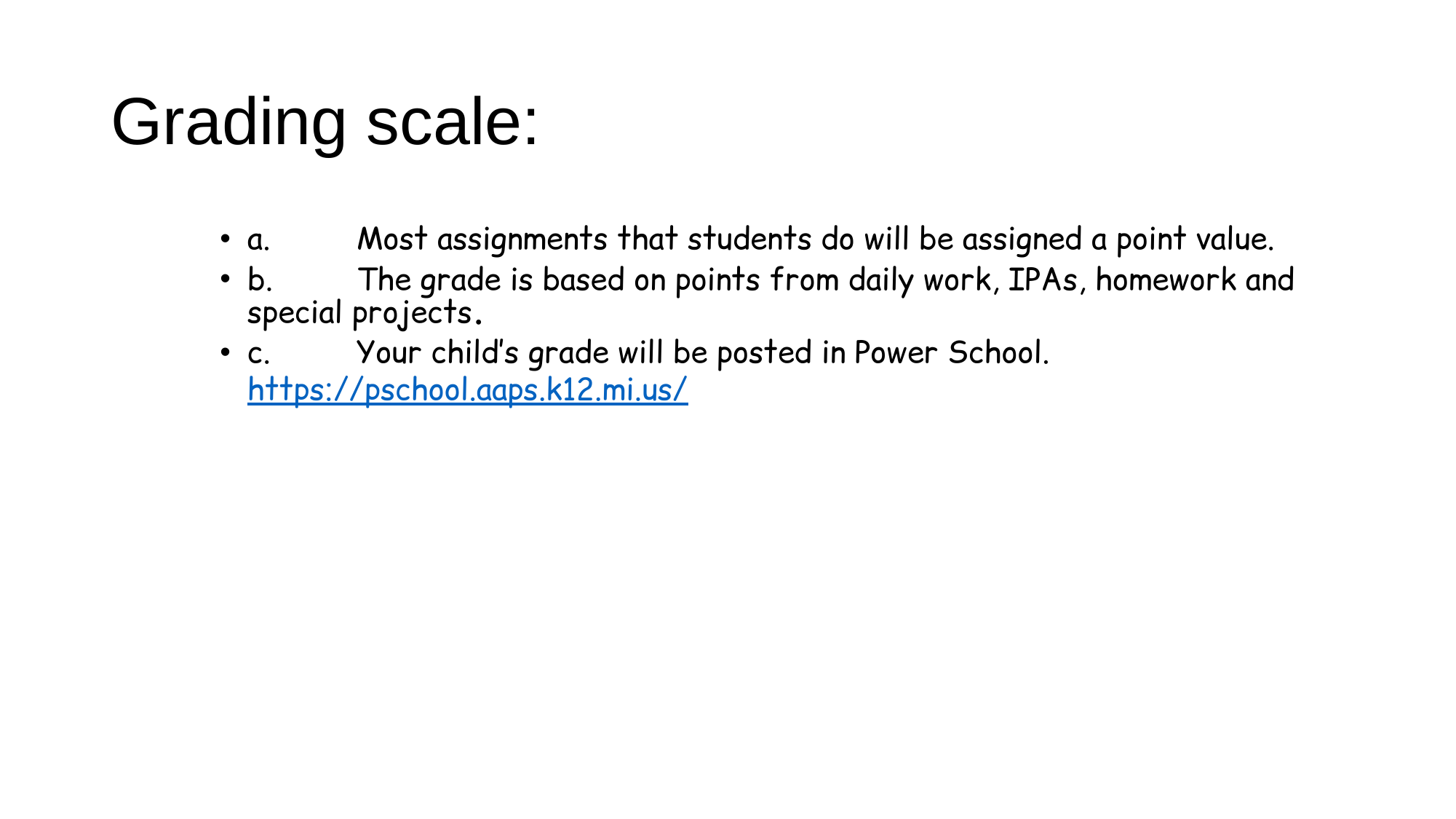

# Grading scale:
a.	Most assignments that students do will be assigned a point value.
b.	The grade is based on points from daily work, IPAs, homework and special projects.
c.	Your child’s grade will be posted in Power School. https://pschool.aaps.k12.mi.us/